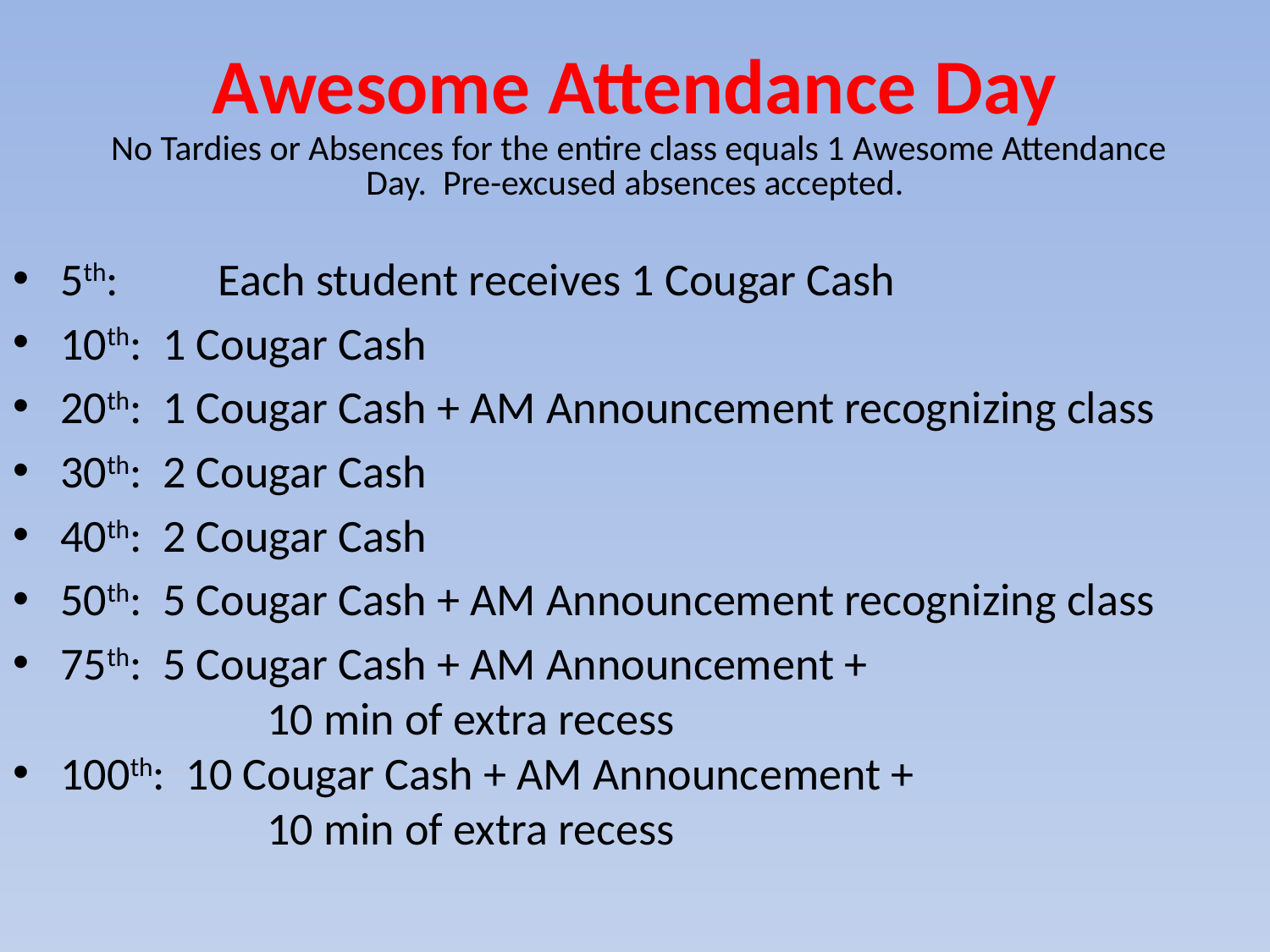

# Awesome Attendance Day No Tardies or Absences for the entire class equals 1 Awesome Attendance Day.  Pre-excused absences accepted.
5th:	   Each student receives 1 Cougar Cash
10th:  1 Cougar Cash
20th:  1 Cougar Cash + AM Announcement recognizing class
30th:  2 Cougar Cash
40th:  2 Cougar Cash
50th:  5 Cougar Cash + AM Announcement recognizing class
75th:  5 Cougar Cash + AM Announcement +
		10 min of extra recess
100th:  10 Cougar Cash + AM Announcement +
		10 min of extra recess